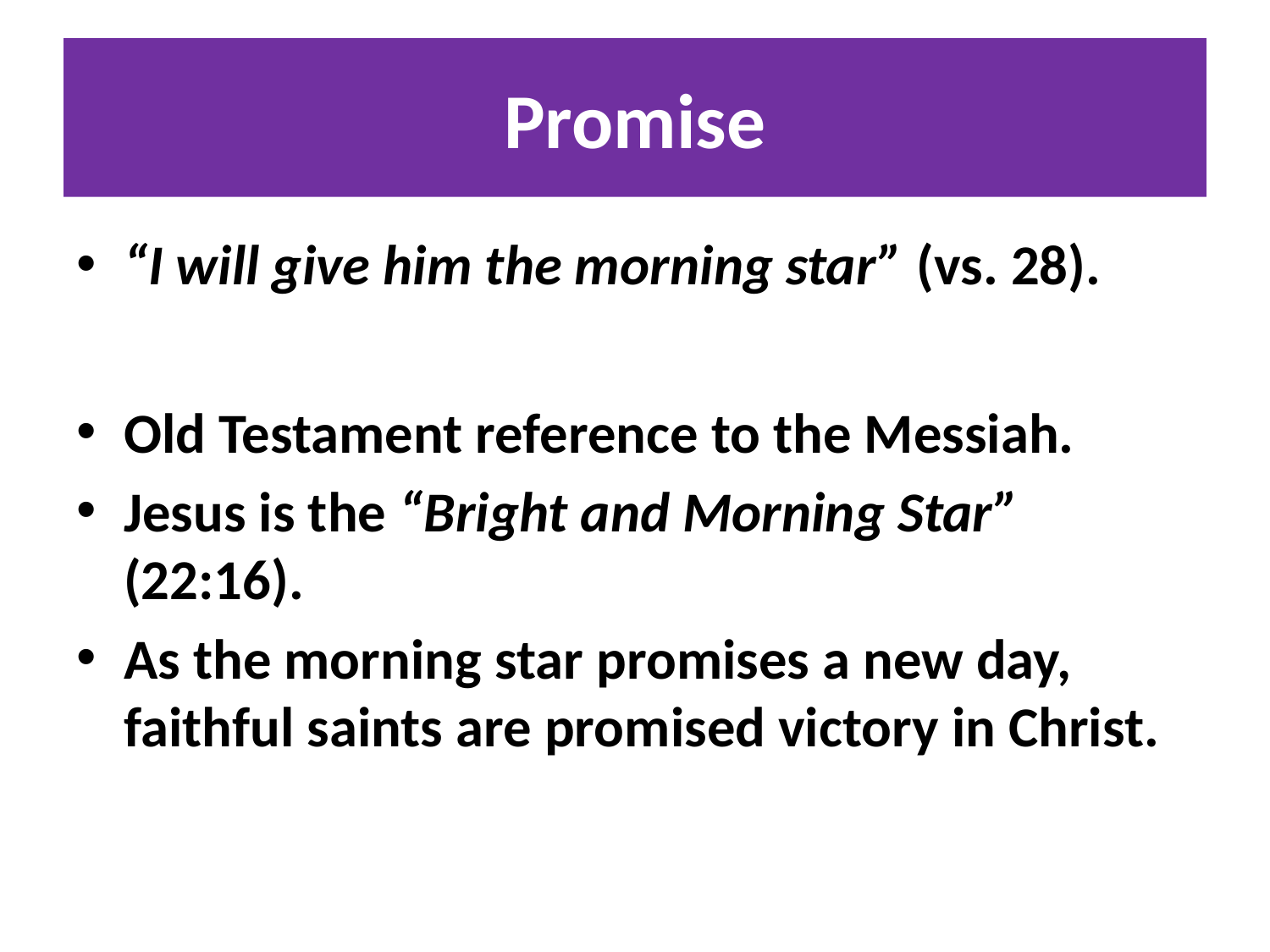

# Promise
“I will give him the morning star” (vs. 28).

Old Testament reference to the Messiah.
Jesus is the “Bright and Morning Star” (22:16).
As the morning star promises a new day, faithful saints are promised victory in Christ.